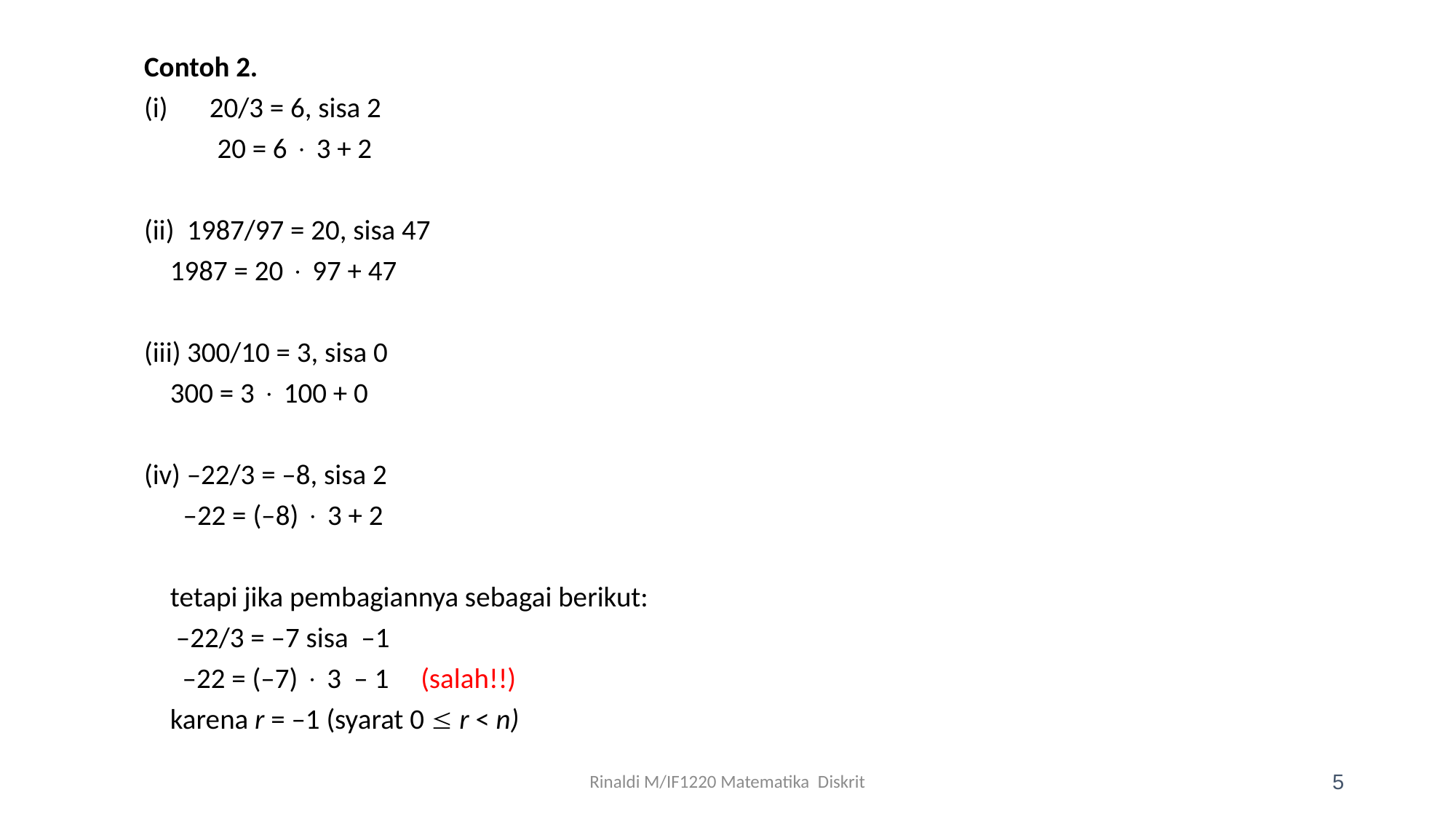

Contoh 2.
20/3 = 6, sisa 2
	20 = 6 ⋅ 3 + 2

(ii)  1987/97 = 20, sisa 47
		1987 = 20 ⋅ 97 + 47

(iii) 300/10 = 3, sisa 0
		300 = 3 ⋅ 100 + 0

(iv) –22/3 = –8, sisa 2
	  –22 = (–8) ⋅ 3 + 2

	tetapi jika pembagiannya sebagai berikut:
     –22/3 = –7 sisa  –1
      –22 = (–7) ⋅ 3  – 1     (salah!!)
	karena r = –1 (syarat 0 ≤ r < n)
Rinaldi M/IF1220 Matematika  Diskrit
5